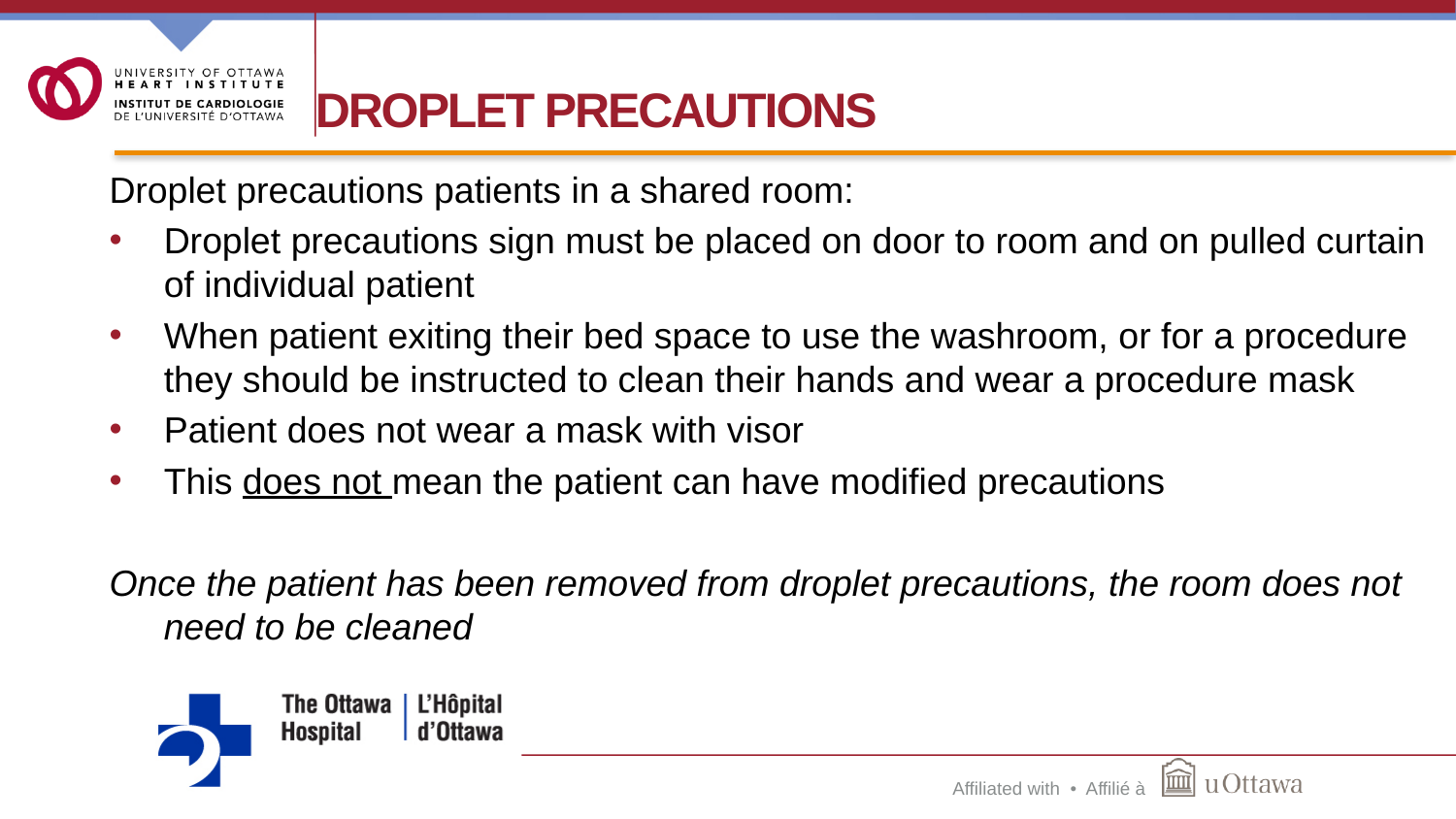

# Droplet Precautions
Droplet precautions patients in a shared room:
Droplet precautions sign must be placed on door to room and on pulled curtain of individual patient
When patient exiting their bed space to use the washroom, or for a procedure they should be instructed to clean their hands and wear a procedure mask
Patient does not wear a mask with visor
This does not mean the patient can have modified precautions

Once the patient has been removed from droplet precautions, the room does not need to be cleaned